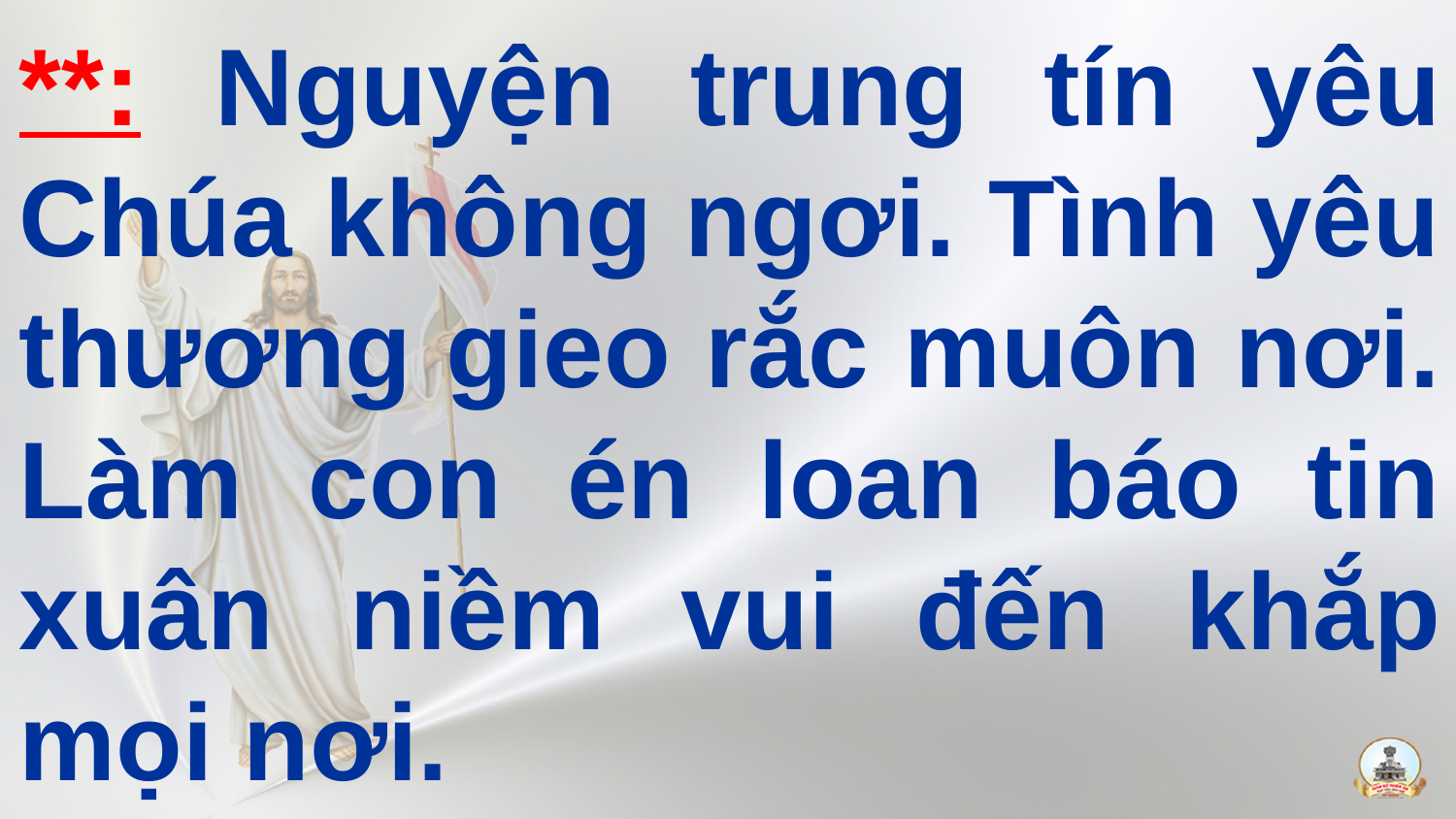

**: Nguyện trung tín yêu Chúa không ngơi. Tình yêu thương gieo rắc muôn nơi. Làm con én loan báo tin xuân niềm vui đến khắp mọi nơi.